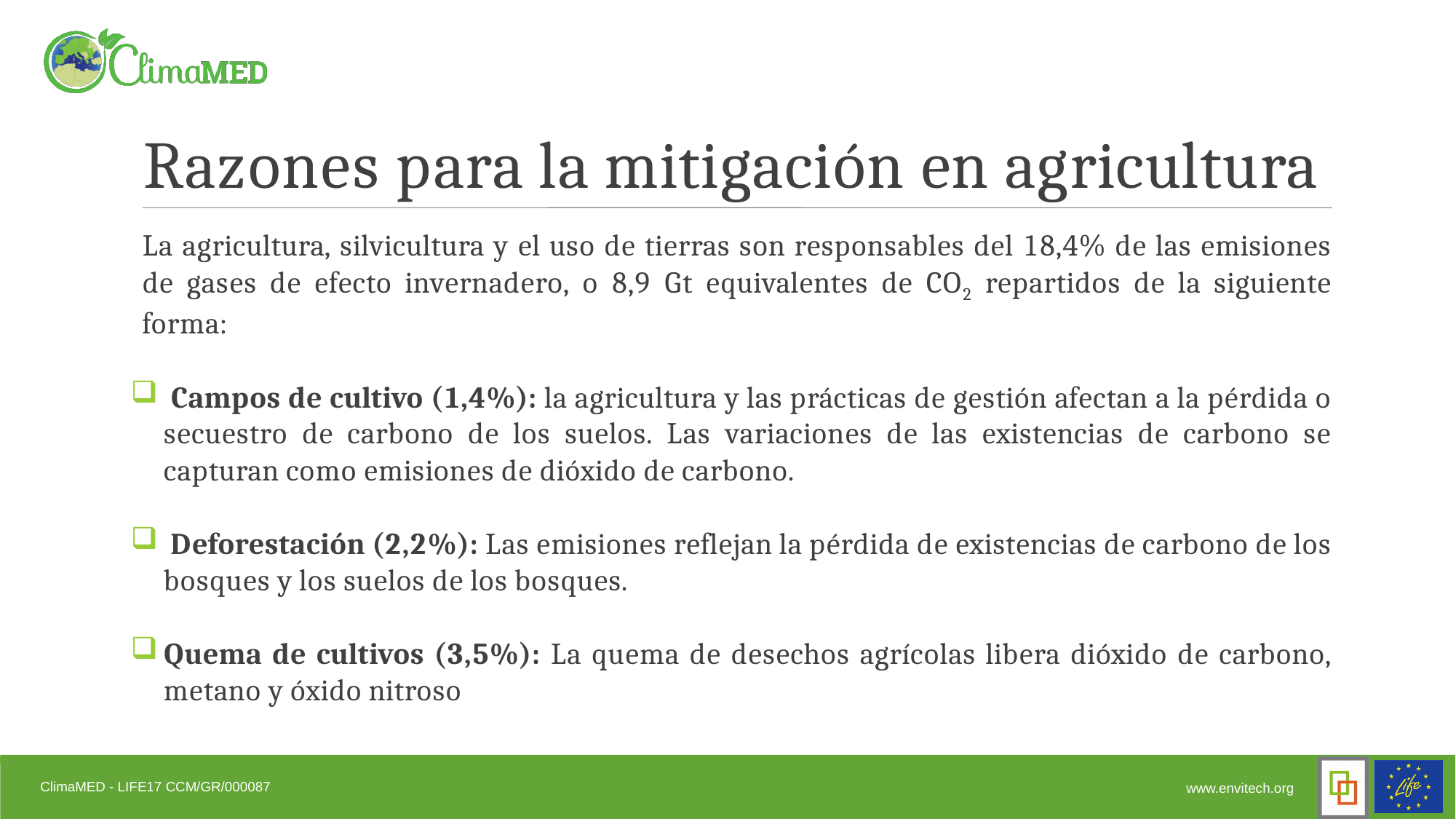

Razones para la mitigación en agricultura
La agricultura, silvicultura y el uso de tierras son responsables del 18,4% de las emisiones de gases de efecto invernadero, o 8,9 Gt equivalentes de CO2 repartidos de la siguiente forma:

 Campos de cultivo (1,4%): la agricultura y las prácticas de gestión afectan a la pérdida o secuestro de carbono de los suelos. Las variaciones de las existencias de carbono se capturan como emisiones de dióxido de carbono.

 Deforestación (2,2%): Las emisiones reflejan la pérdida de existencias de carbono de los bosques y los suelos de los bosques.

Quema de cultivos (3,5%): La quema de desechos agrícolas libera dióxido de carbono, metano y óxido nitroso